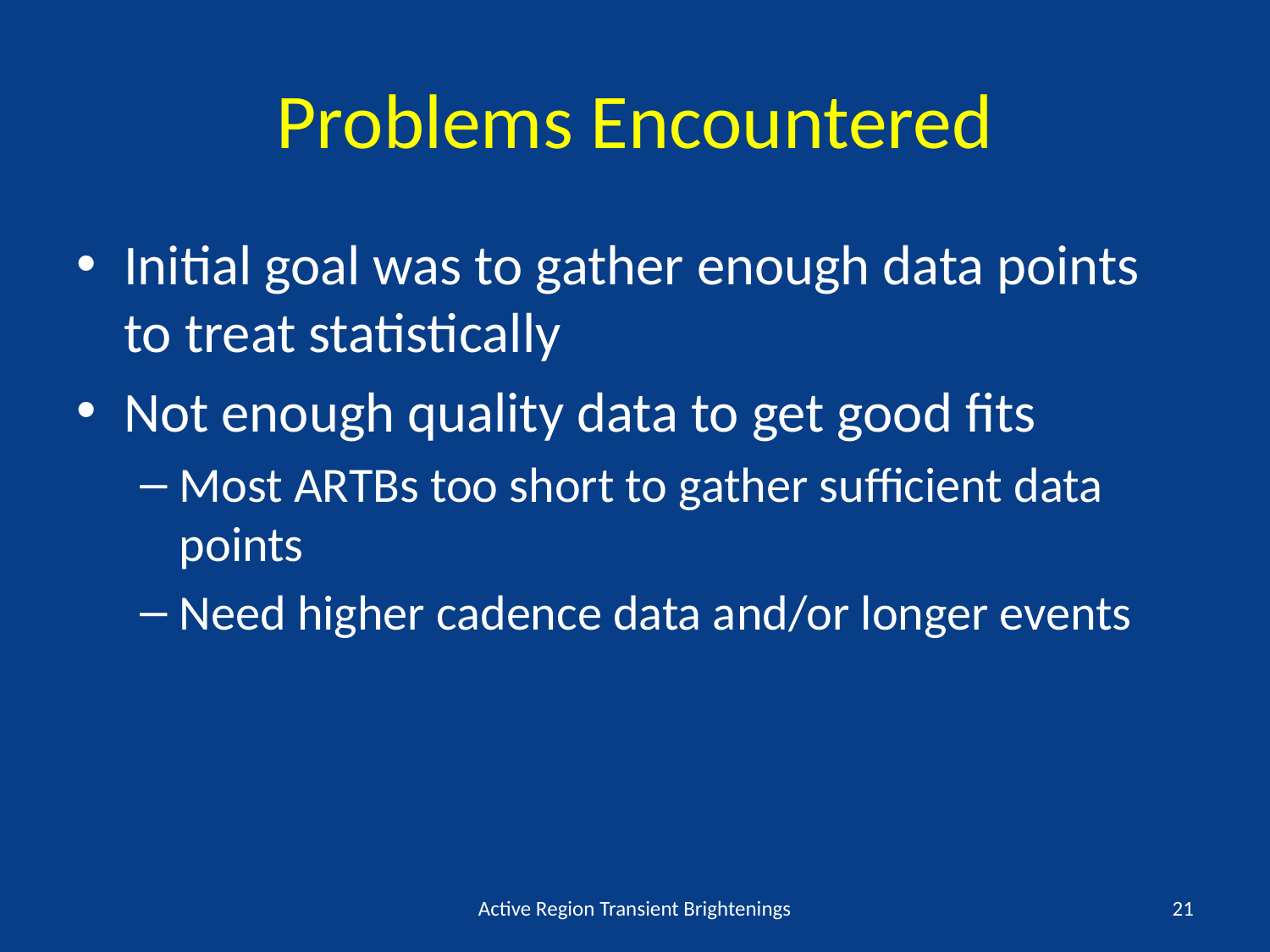

# Problems Encountered
Initial goal was to gather enough data points to treat statistically
Not enough quality data to get good fits
Most ARTBs too short to gather sufficient data points
Need higher cadence data and/or longer events
Active Region Transient Brightenings
21